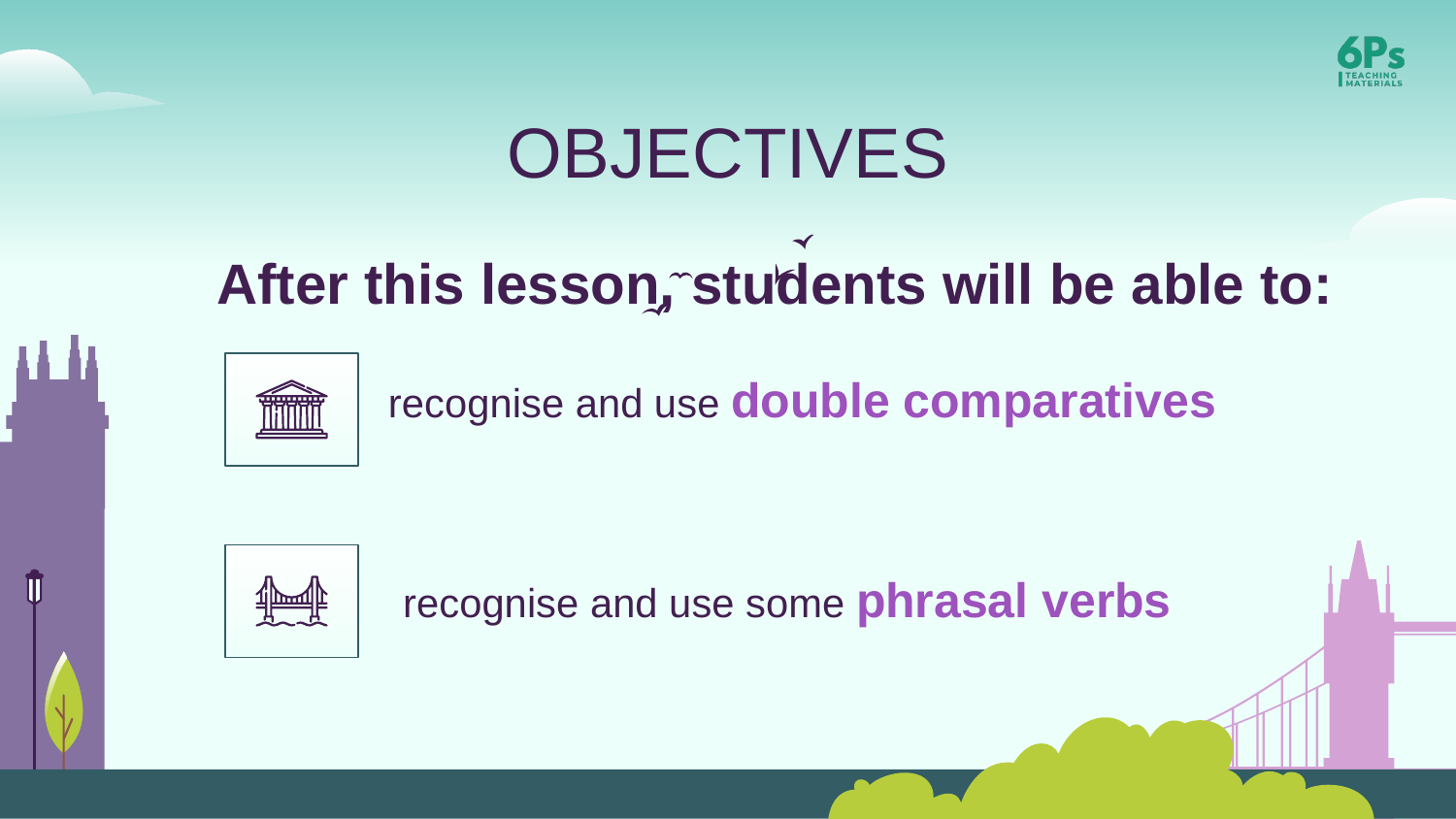

# OBJECTIVES

After this lesson, students will be able to:
recognise and use double comparatives

recognise and use some phrasal verbs